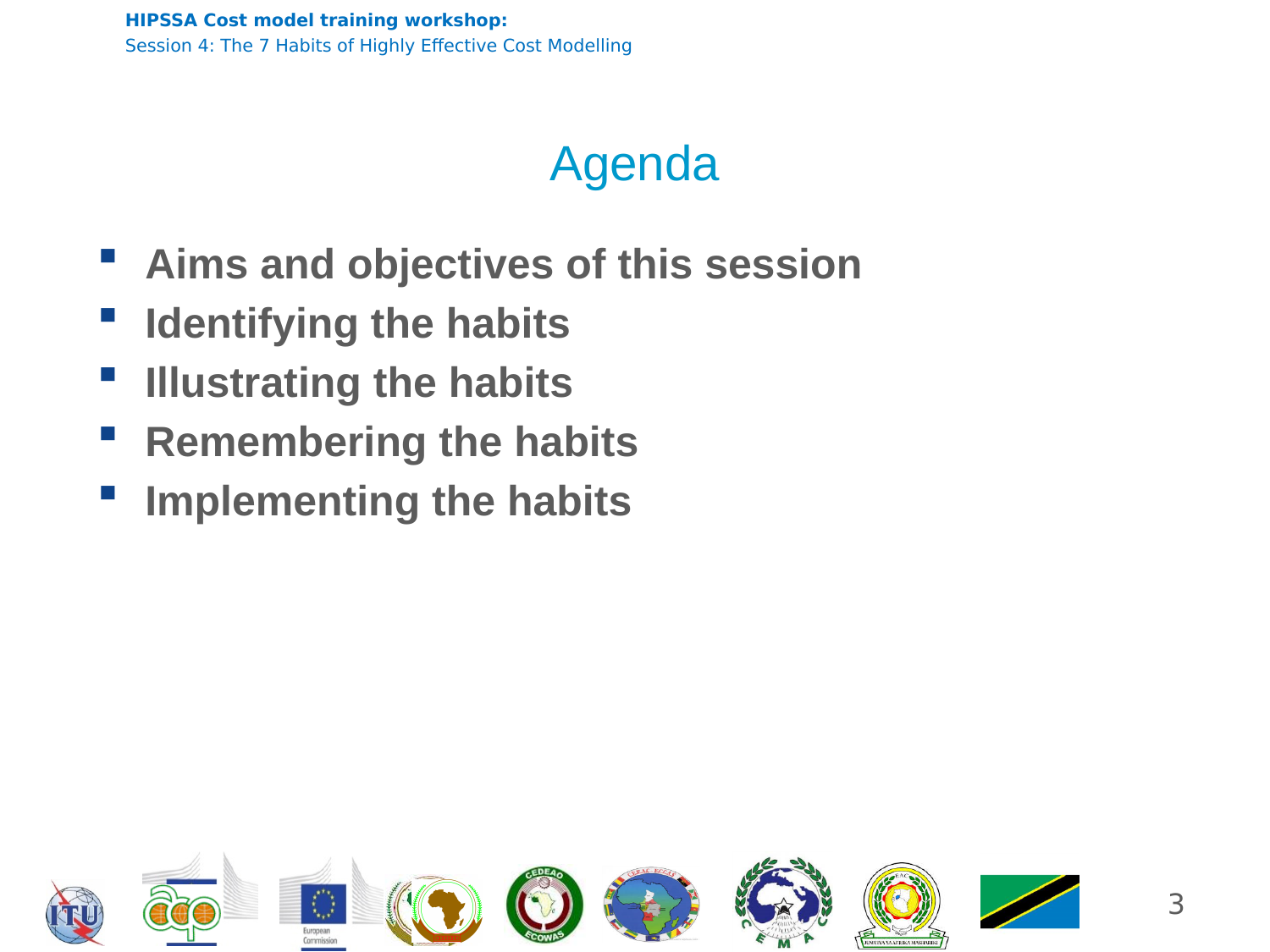

# Agenda
Aims and objectives of this session
Identifying the habits
Illustrating the habits
Remembering the habits
Implementing the habits
3